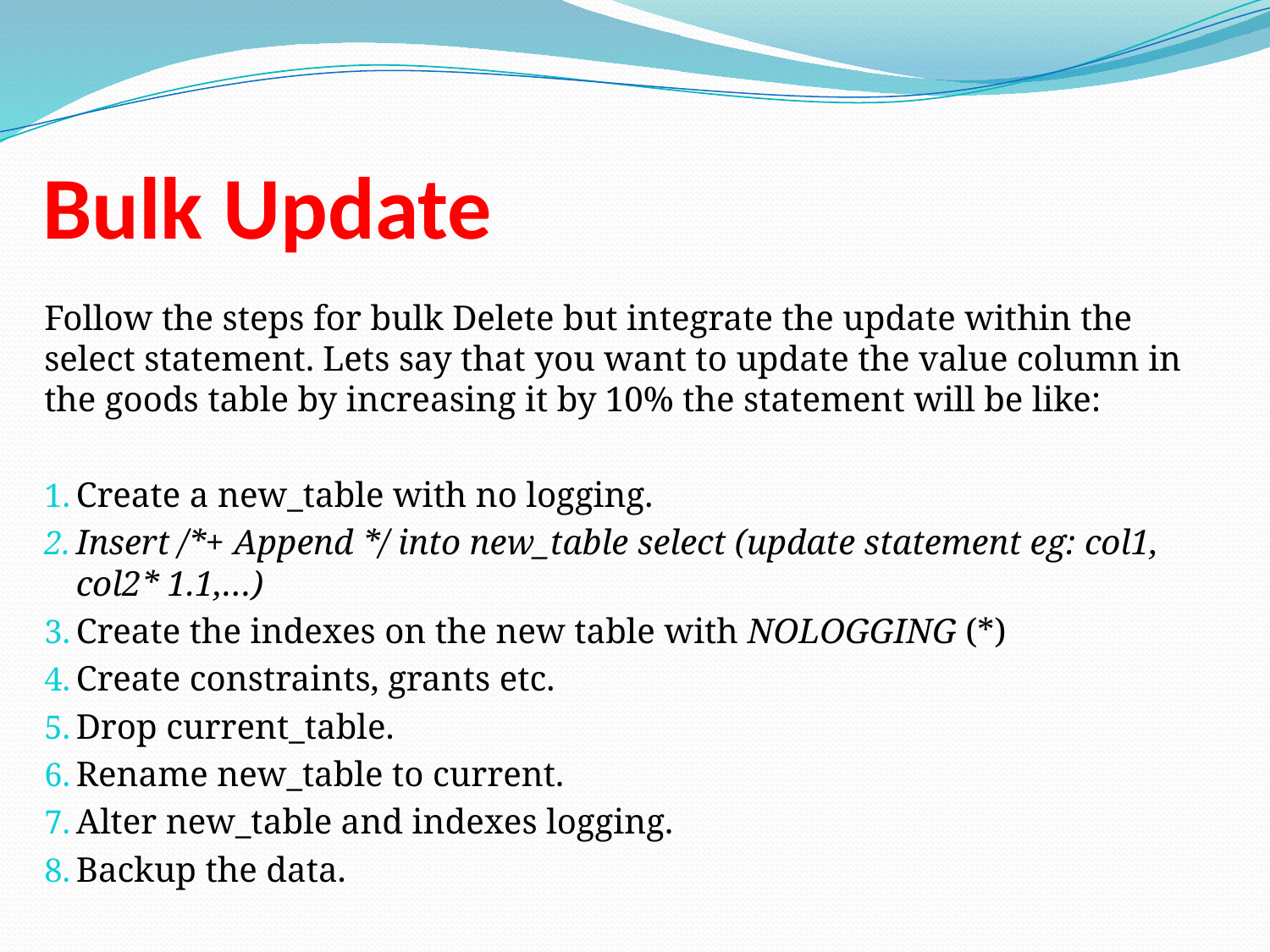

# Bulk Update
Follow the steps for bulk Delete but integrate the update within the select statement. Lets say that you want to update the value column in the goods table by increasing it by 10% the statement will be like:

Create a new_table with no logging.
Insert /*+ Append */ into new_table select (update statement eg: col1, col2* 1.1,…)
Create the indexes on the new table with NOLOGGING (*)
Create constraints, grants etc.
Drop current_table.
Rename new_table to current.
Alter new_table and indexes logging.
Backup the data.